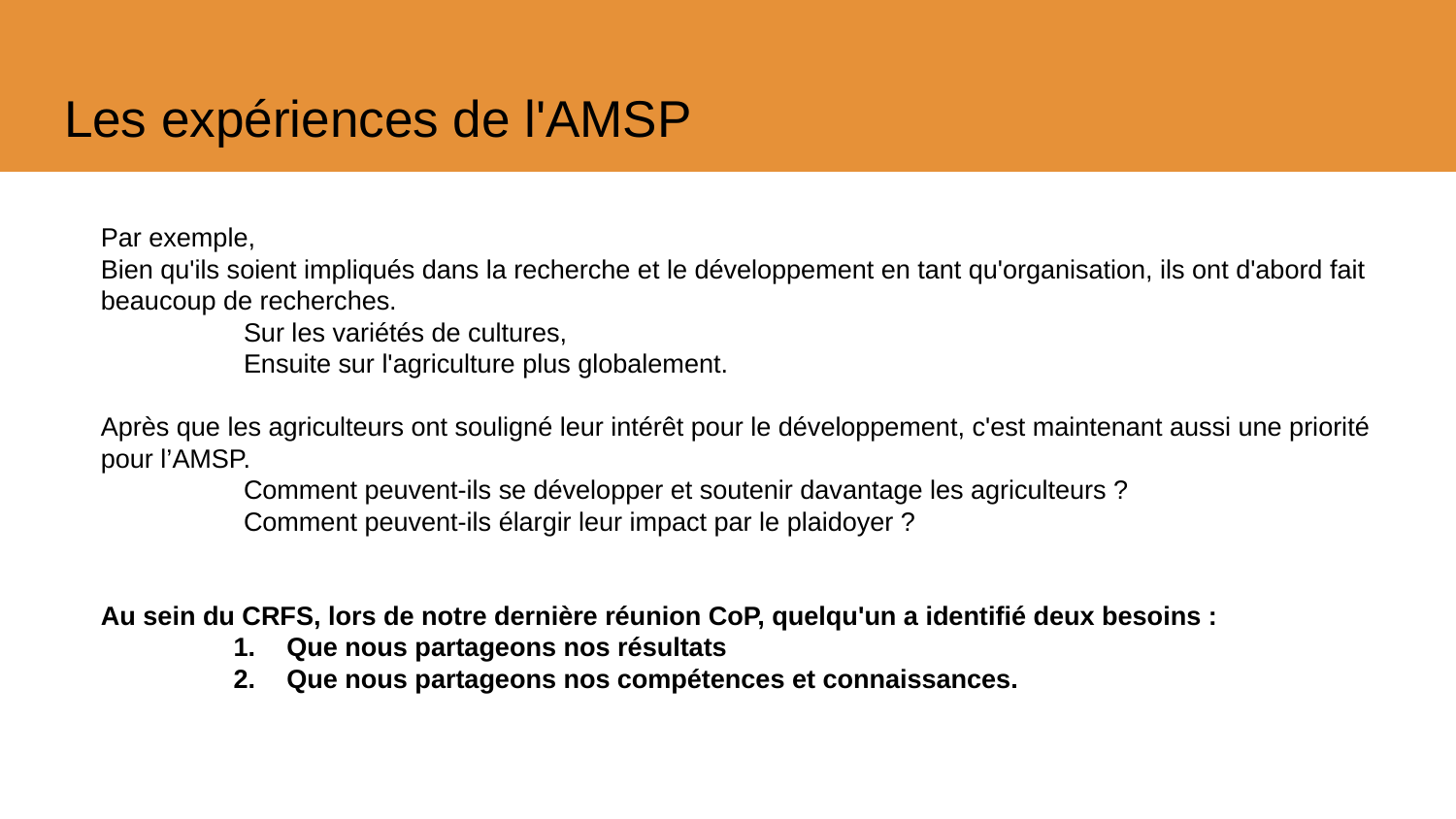

# Les expériences de l'AMSP
Par exemple,
Bien qu'ils soient impliqués dans la recherche et le développement en tant qu'organisation, ils ont d'abord fait beaucoup de recherches.
Sur les variétés de cultures,
Ensuite sur l'agriculture plus globalement.

Après que les agriculteurs ont souligné leur intérêt pour le développement, c'est maintenant aussi une priorité pour l’AMSP.
Comment peuvent-ils se développer et soutenir davantage les agriculteurs ?
Comment peuvent-ils élargir leur impact par le plaidoyer ?

Au sein du CRFS, lors de notre dernière réunion CoP, quelqu'un a identifié deux besoins :
Que nous partageons nos résultats
Que nous partageons nos compétences et connaissances.